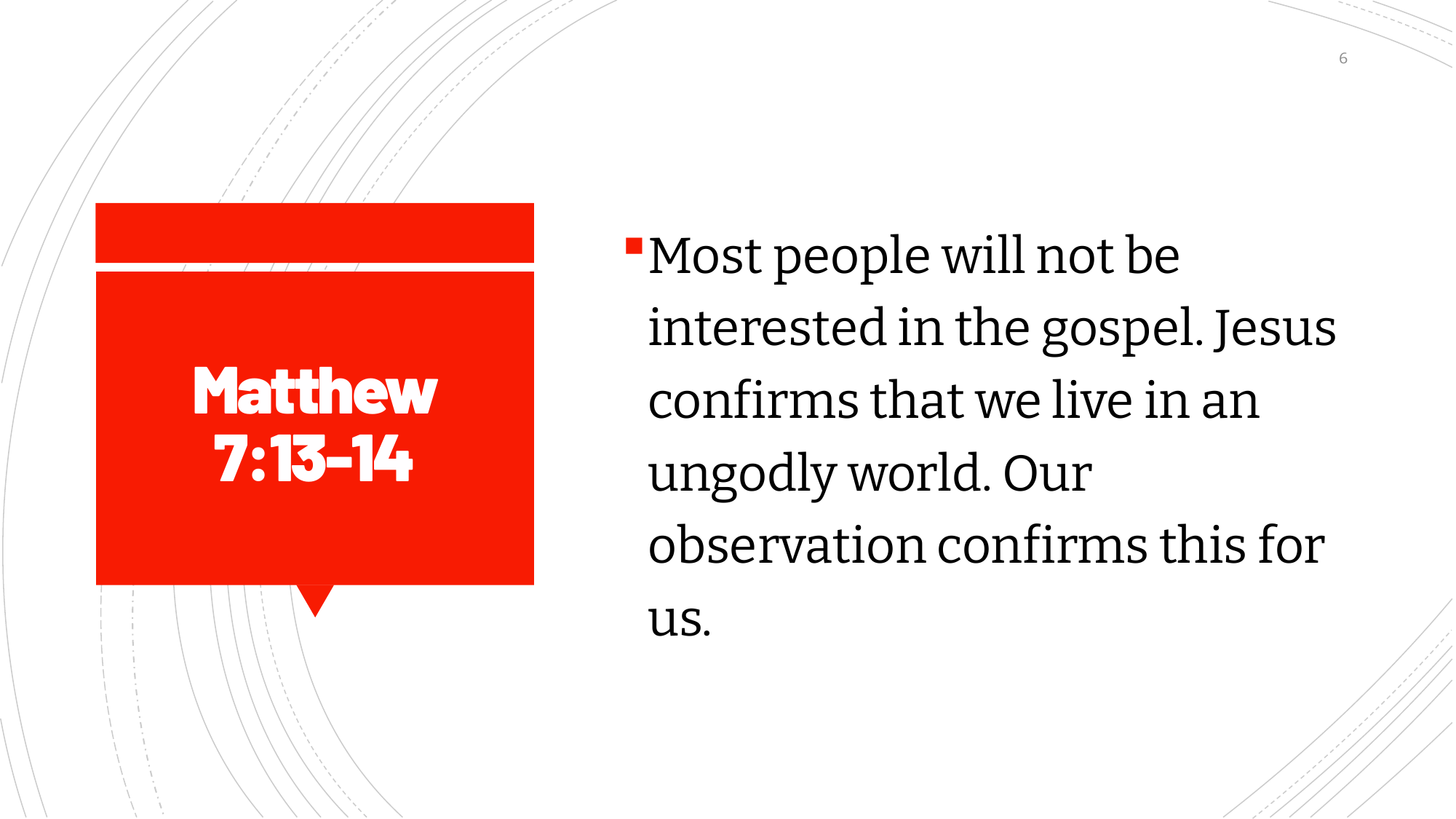

6
Most people will not be interested in the gospel. Jesus confirms that we live in an ungodly world. Our observation confirms this for us.
If we go out expecting everyone to be interested, we will quickly become discouraged and want to quit.
# Matthew 7:13-14